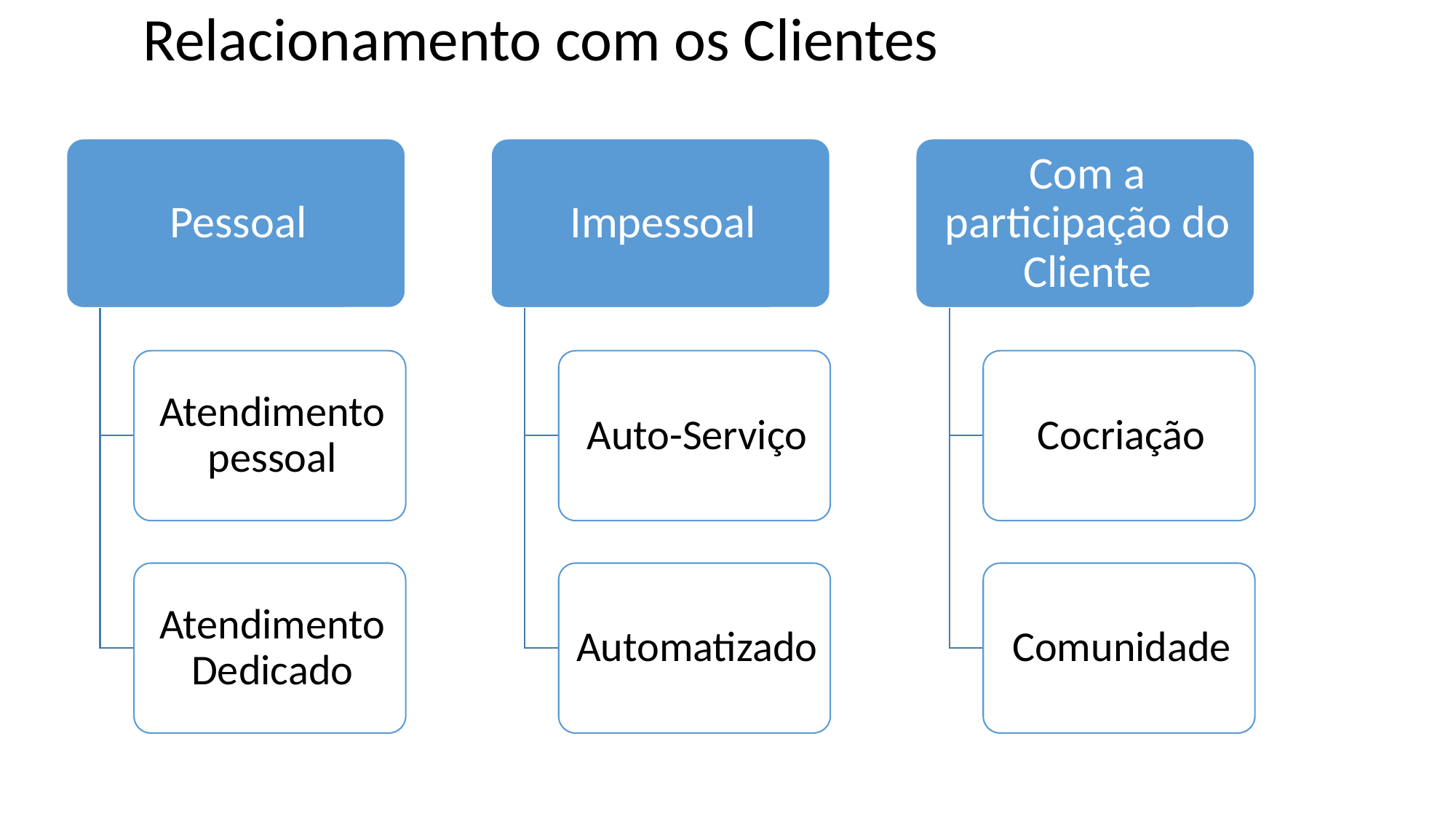

# Relacionamento com os Clientes
Pessoal
Atendimento pessoal
Atendimento Dedicado
Impessoal
Auto-Serviço
Automatizado
Com a participação do Cliente
Cocriação
Comunidade